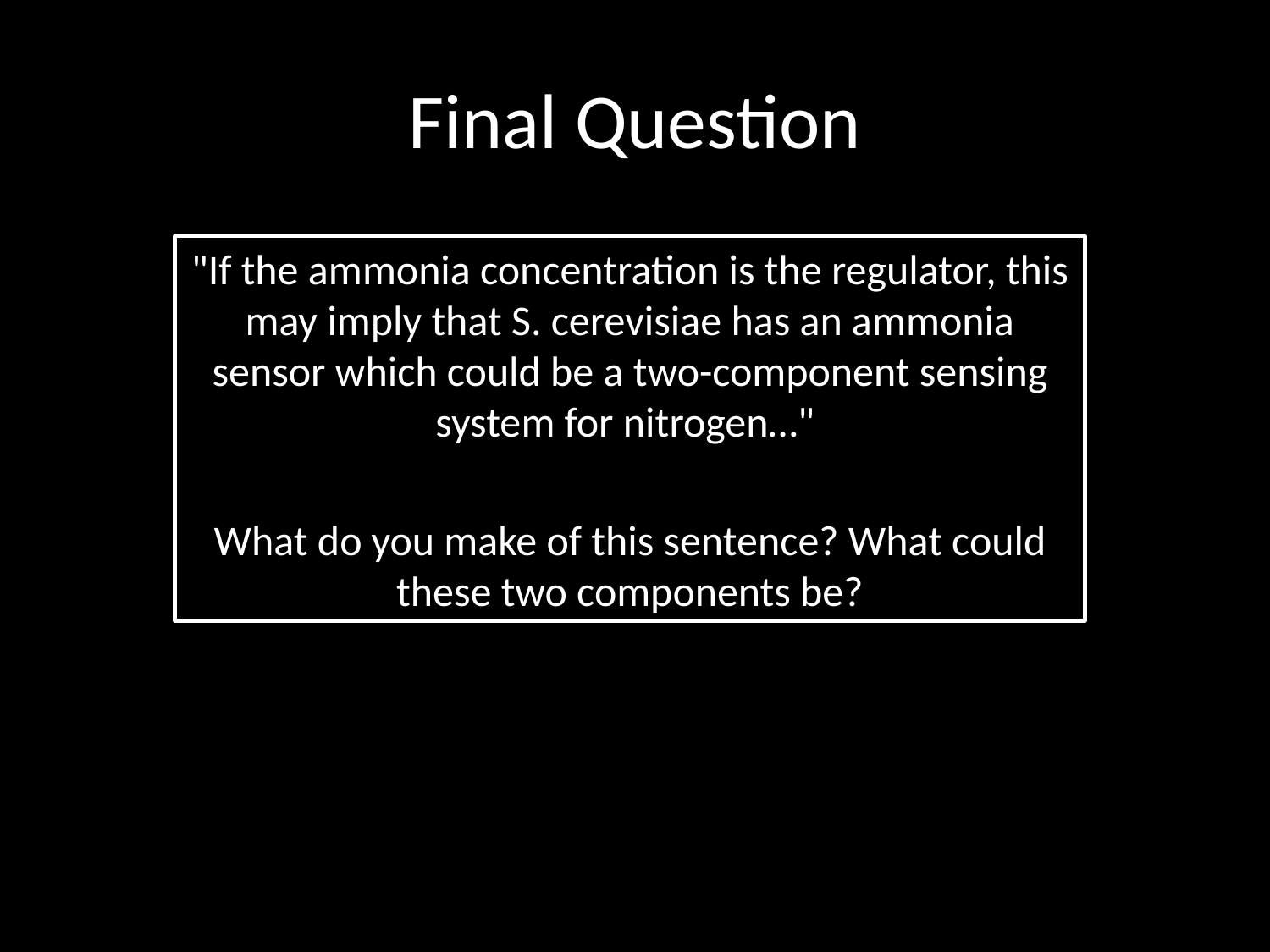

# Final Question
"If the ammonia concentration is the regulator, this may imply that S. cerevisiae has an ammonia sensor which could be a two-component sensing system for nitrogen…"

What do you make of this sentence? What could these two components be?